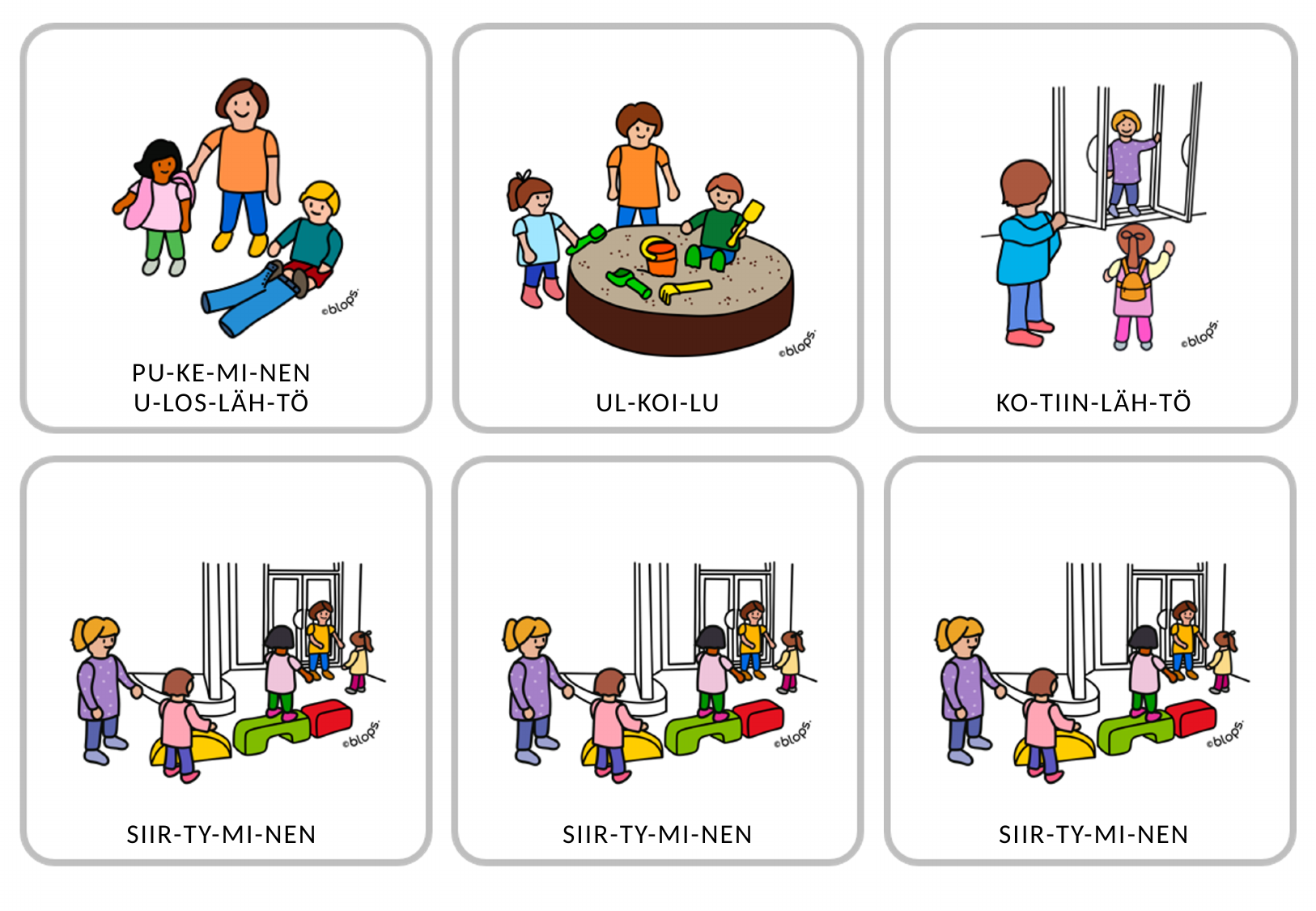

PU-KE-MI-NEN
U-LOS-LÄH-TÖ
UL-KOI-LU
KO-TIIN-LÄH-TÖ
SIIR-TY-MI-NEN
SIIR-TY-MI-NEN
SIIR-TY-MI-NEN